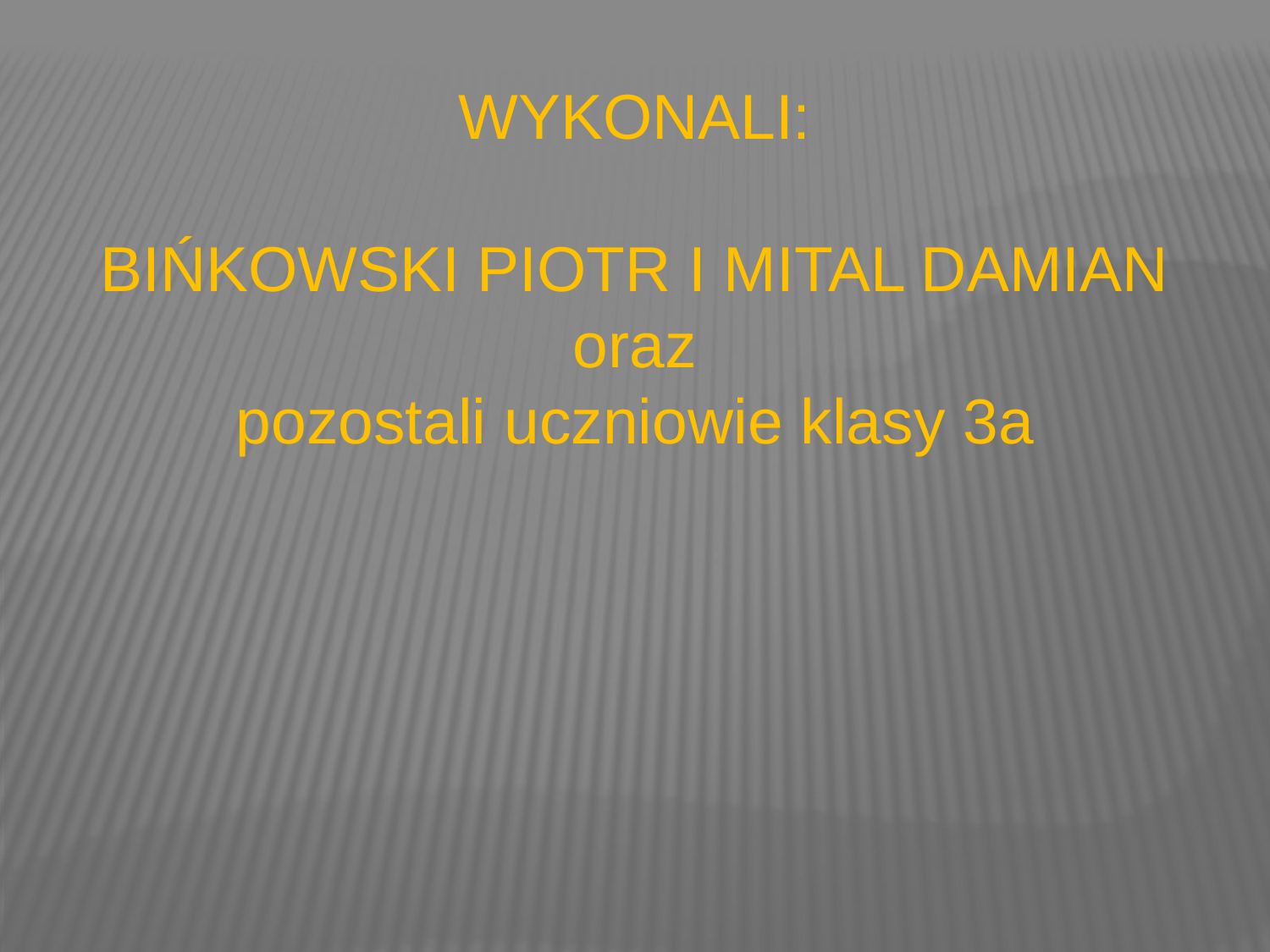

WYKONALI:

BIŃKOWSKI PIOTR I MITAL DAMIAN
oraz
pozostali uczniowie klasy 3a